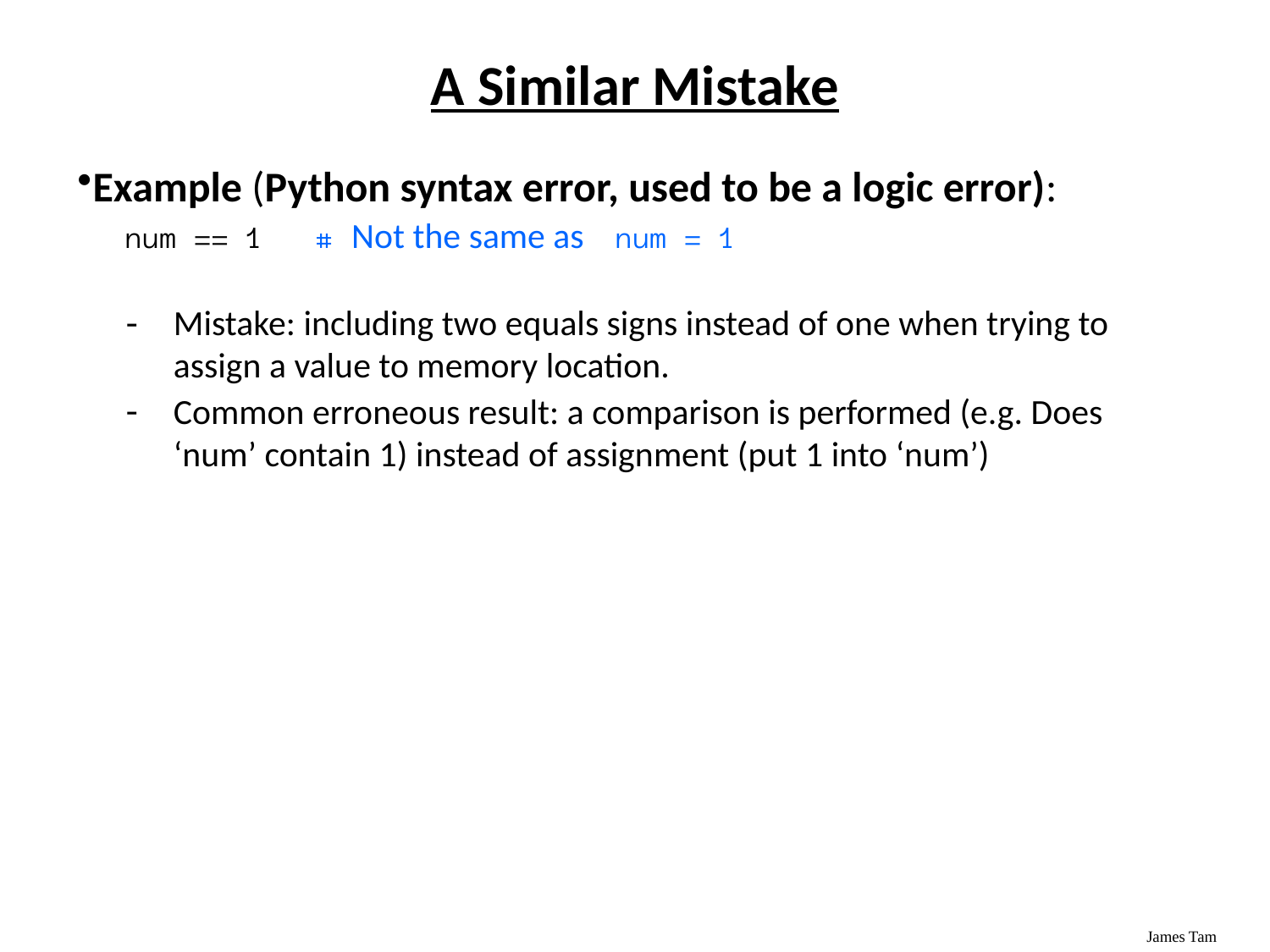

# A Similar Mistake
Example (Python syntax error, used to be a logic error):
num == 1   # Not the same as    num = 1

Mistake: including two equals signs instead of one when trying to assign a value to memory location.
Common erroneous result: a comparison is performed (e.g. Does ‘num’ contain 1) instead of assignment (put 1 into ‘num’)